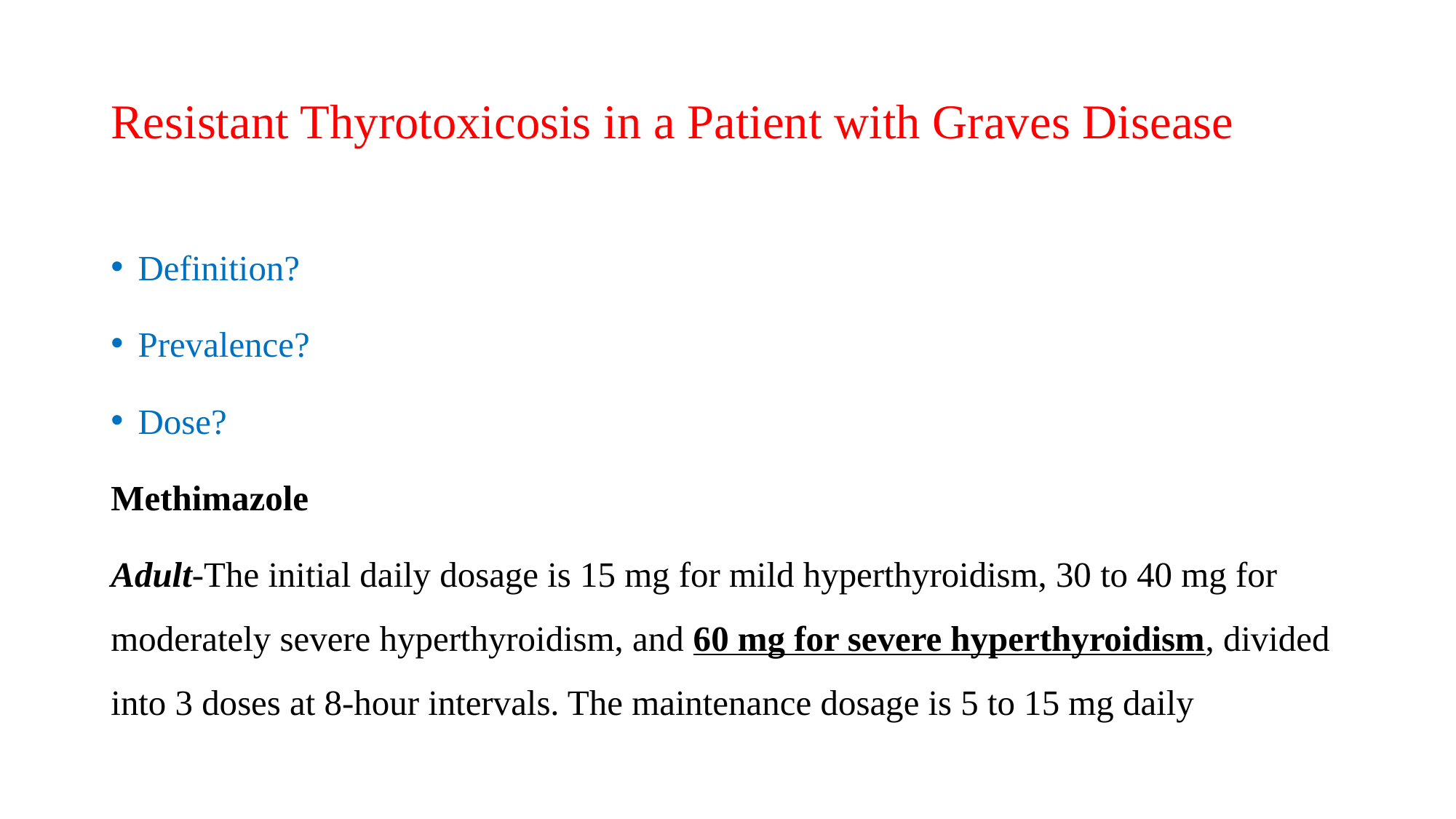

# Resistant Thyrotoxicosis in a Patient with Graves Disease
Definition?
Prevalence?
Dose?
Methimazole
Adult-The initial daily dosage is 15 mg for mild hyperthyroidism, 30 to 40 mg for moderately severe hyperthyroidism, and 60 mg for severe hyperthyroidism, divided into 3 doses at 8-hour intervals. The maintenance dosage is 5 to 15 mg daily